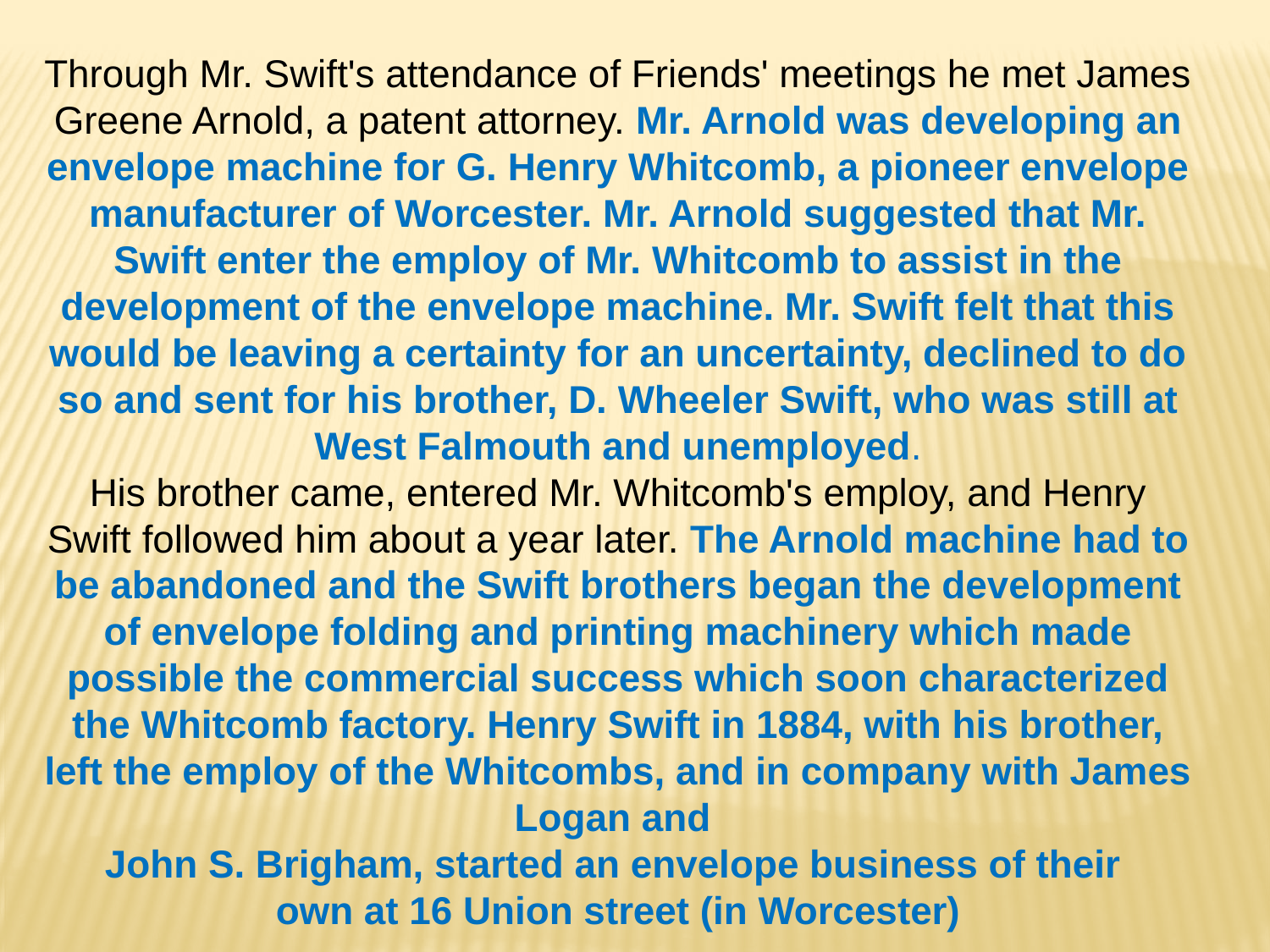

Through Mr. Swift's attendance of Friends' meetings he met James Greene Arnold, a patent attorney. Mr. Arnold was developing an envelope machine for G. Henry Whitcomb, a pioneer envelope manufacturer of Worcester. Mr. Arnold suggested that Mr. Swift enter the employ of Mr. Whitcomb to assist in the development of the envelope machine. Mr. Swift felt that this would be leaving a certainty for an uncertainty, declined to do so and sent for his brother, D. Wheeler Swift, who was still at West Falmouth and unemployed.
His brother came, entered Mr. Whitcomb's employ, and Henry Swift followed him about a year later. The Arnold machine had to be abandoned and the Swift brothers began the development of envelope folding and printing machinery which made possible the commercial success which soon characterized the Whitcomb factory. Henry Swift in 1884, with his brother, left the employ of the Whitcombs, and in company with James Logan and
John S. Brigham, started an envelope business of their
own at 16 Union street (in Worcester)